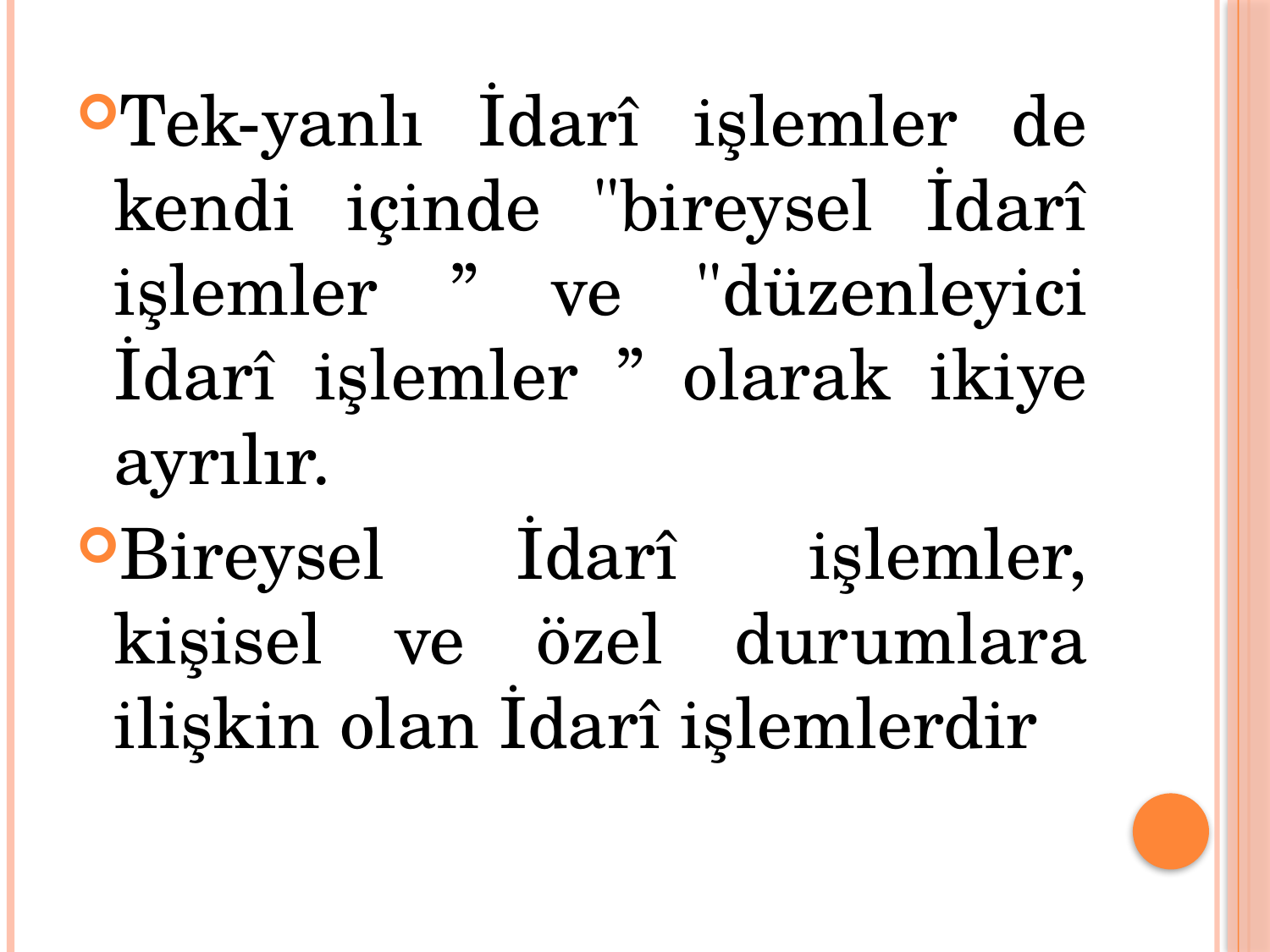

Tek-yanlı İdarî işlemler de kendi içinde "bireysel İdarî işlemler ” ve "düzenleyici İdarî işlemler ” olarak ikiye ayrılır.
Bireysel İdarî işlemler, kişisel ve özel durumlara ilişkin olan İdarî işlemlerdir